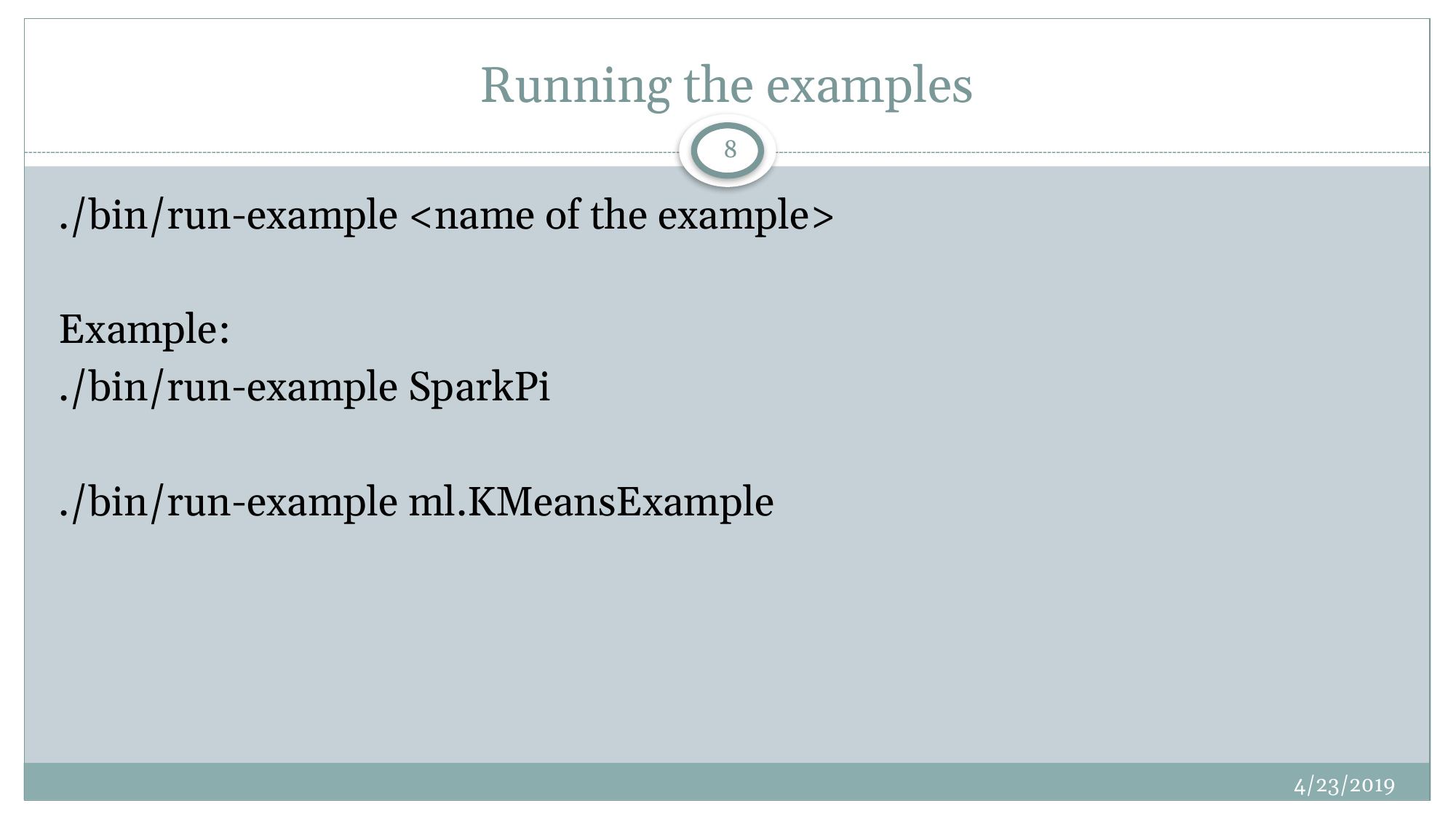

# Running the examples
8
./bin/run-example <name of the example>

Example:
./bin/run-example SparkPi

./bin/run-example ml.KMeansExample

4/23/2019